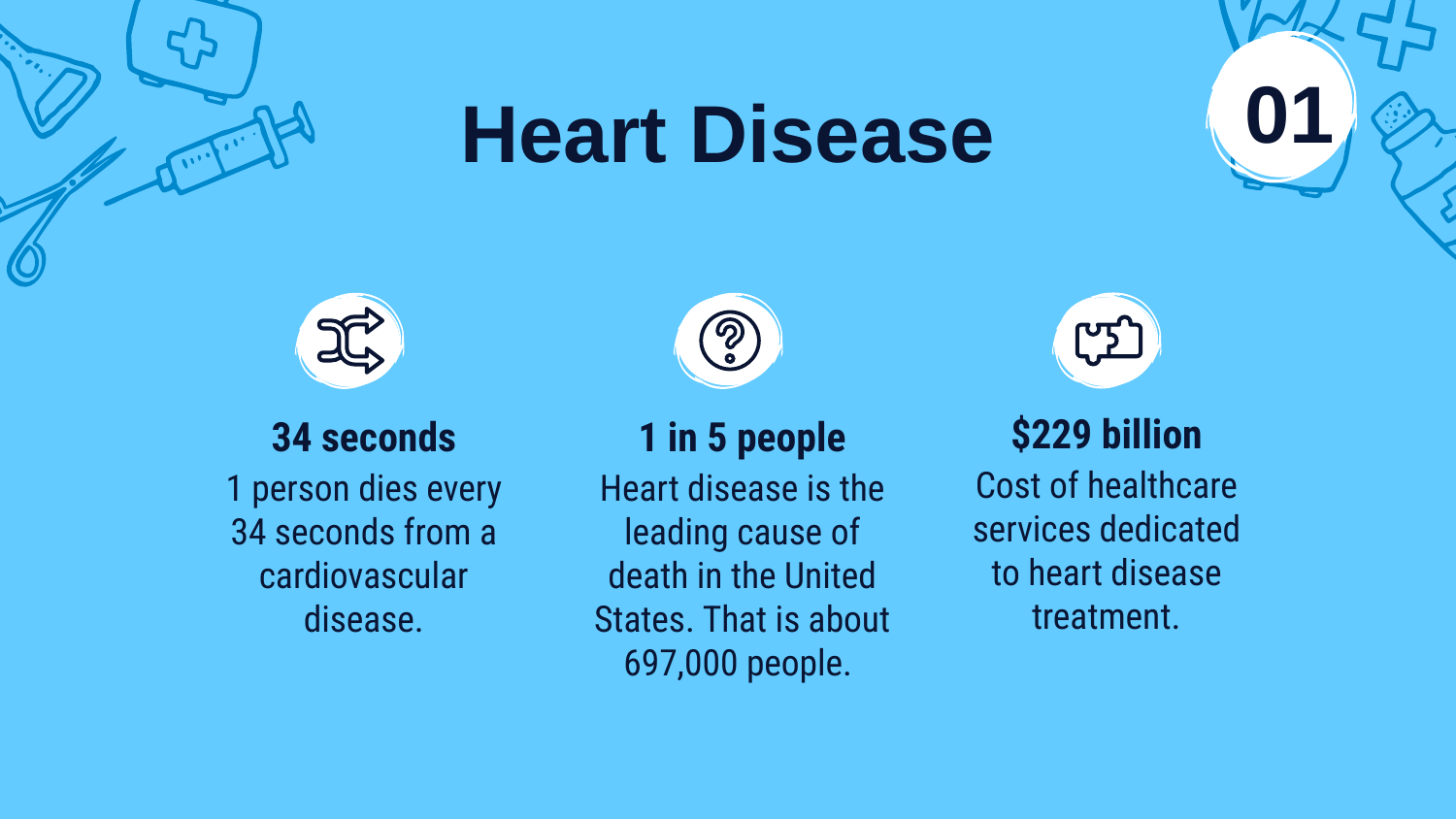

01
# Heart Disease

$229 billion
34 seconds
1 in 5 people
Cost of healthcare services dedicated to heart disease treatment.
Heart disease is the leading cause of death in the United States. That is about 697,000 people.
1 person dies every 34 seconds from a cardiovascular disease.